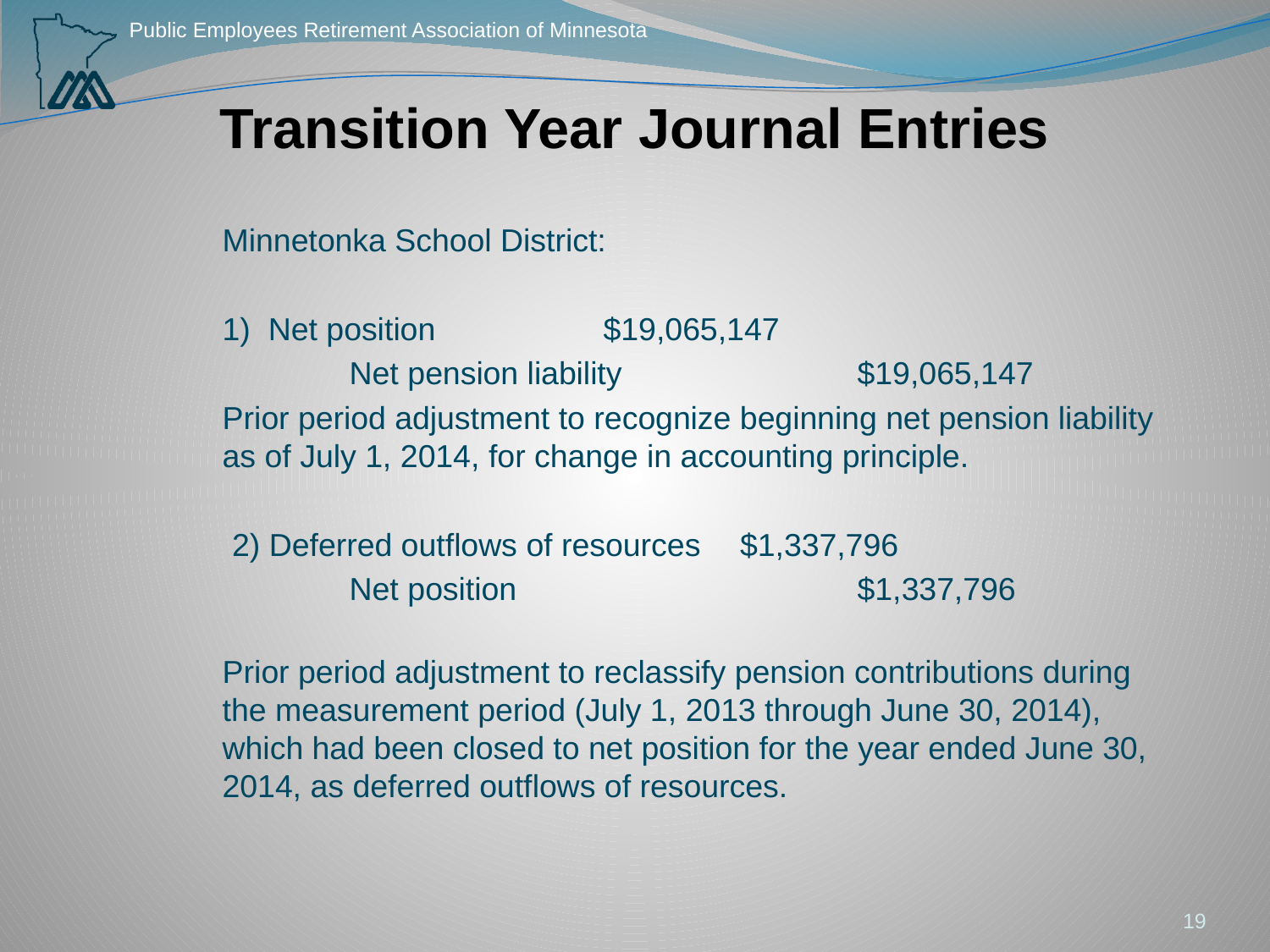

# Transition Year Journal Entries
Minnetonka School District:

1)  Net position		$19,065,147
	Net pension liability 		$19,065,147
Prior period adjustment to recognize beginning net pension liability as of July 1, 2014, for change in accounting principle.

2) Deferred outflows of resources	$1,337,796
	Net position			$1,337,796
Prior period adjustment to reclassify pension contributions during the measurement period (July 1, 2013 through June 30, 2014), which had been closed to net position for the year ended June 30, 2014, as deferred outflows of resources.

19